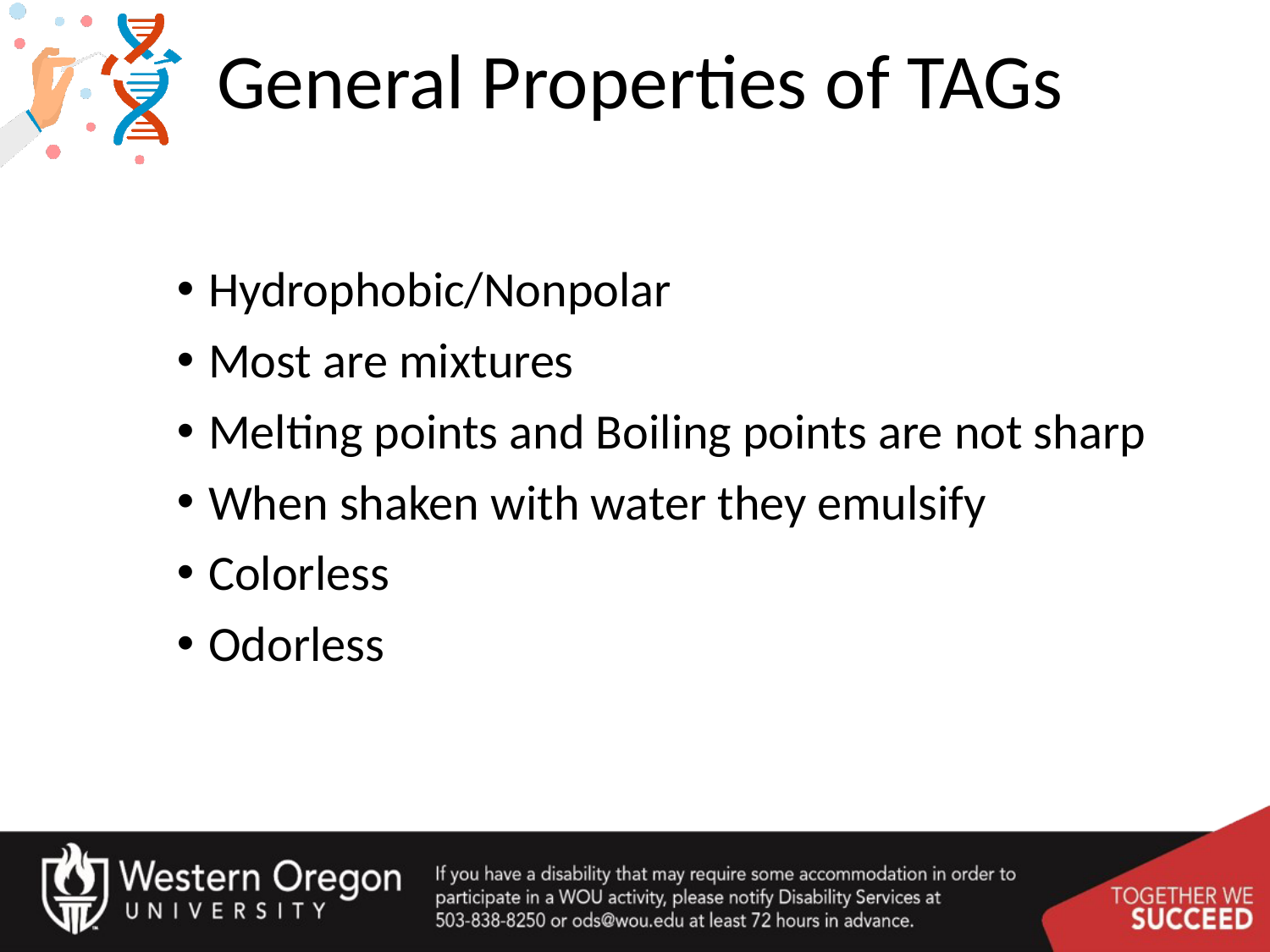

# General Properties of TAGs
Hydrophobic/Nonpolar
Most are mixtures
Melting points and Boiling points are not sharp
When shaken with water they emulsify
Colorless
Odorless